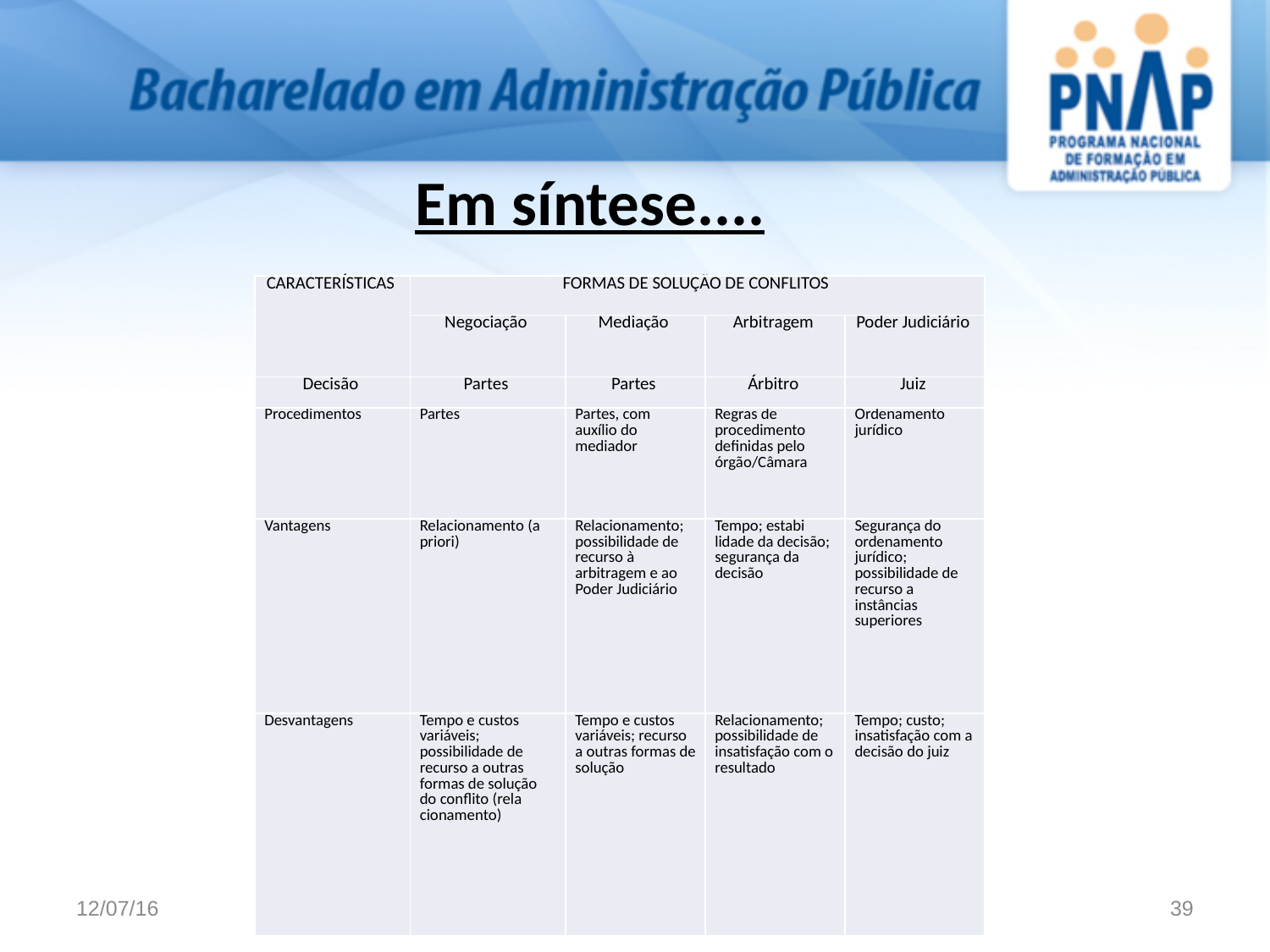

Em síntese....

| CARACTERÍS­TICAS | FORMAS DE SOLUÇÃO DE CONFLITOS |  |  |  |
| --- | --- | --- | --- | --- |
|  | Negociação | Mediação | Arbitragem | Poder Judiciário |
| Decisão | Partes | Partes | Árbitro | Juiz |
| Procedimentos | Partes | Partes, com auxílio do mediador | Regras de procedimento definidas pelo órgão/Câmara | Ordenamento jurídico |
| Vantagens | Relacionamento (a priori) | Relacionamen­to; possibilida­de de recurso à arbitragem e ao Poder Judiciário | Tempo; estabi­lidade da deci­são; segurança da decisão | Segurança do ordenamen­to jurídico; possibilidade de recurso a instâncias superiores |
| Desvantagens | Tempo e custos variáveis; possibilidade de recurso a outras formas de solução do conflito (rela­cionamento) | Tempo e cus­tos variáveis; recurso a outras formas de solução | Relacionamen­to; possibilida­de de insatis­fação com o resultado | Tempo; custo; insatisfação com a decisão do juiz |
12/07/16
39
Negociação e Arbitragem PNAP3/UFSC Prof. Dr. Everton das Neves Gonçalves